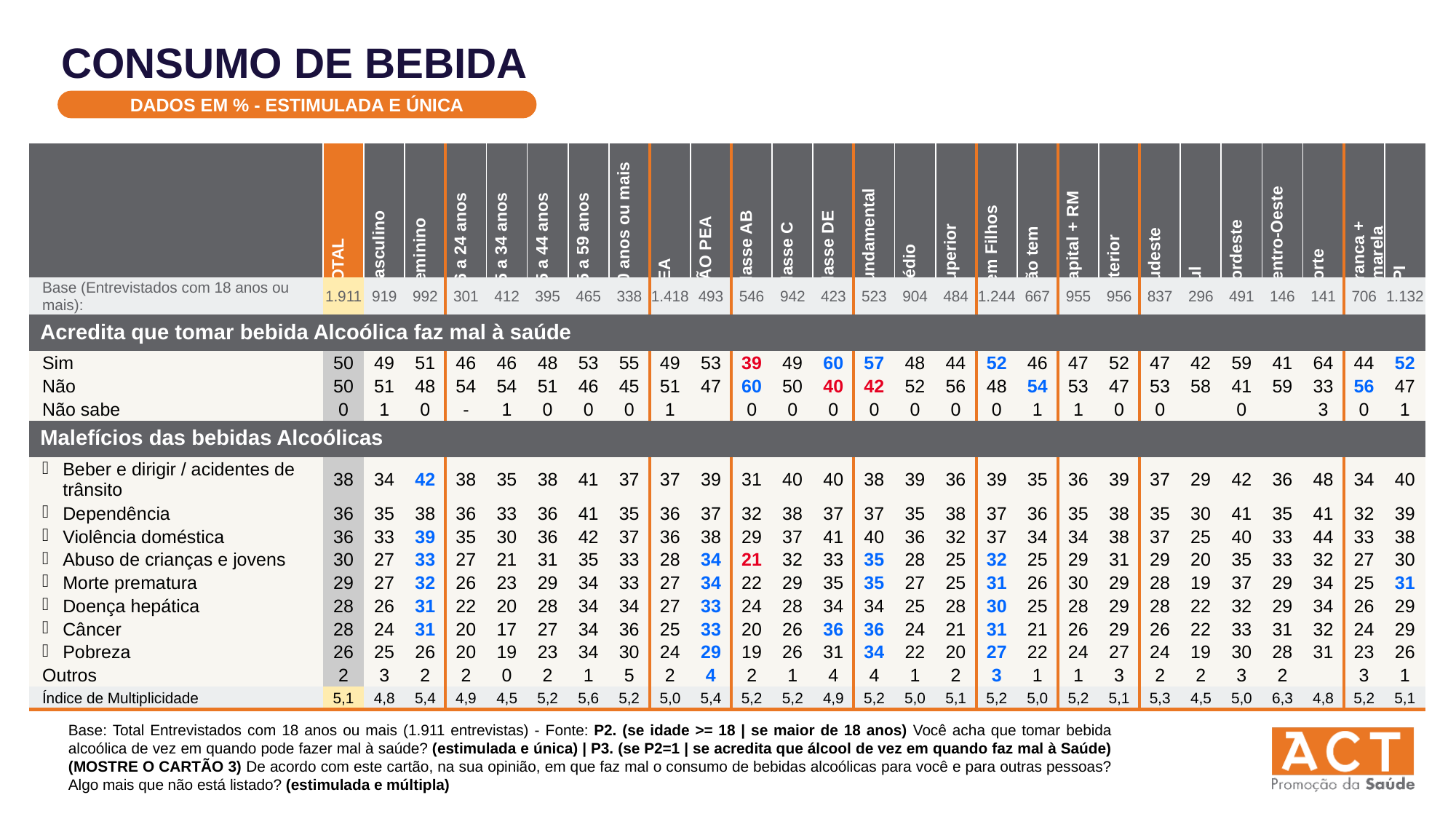

CONSUMO DE BEBIDA
DADOS EM % - ESTIMULADA E ÚNICA
|  | TOTAL | Masculino | Feminino | 16 a 24 anos | 25 a 34 anos | 35 a 44 anos | 45 a 59 anos | 60 anos ou mais | PEA | NÃO PEA | Classe AB | Classe C | Classe DE | Fundamental | Médio | Superior | Tem Filhos | Não tem | Capital + RM | Interior | Sudeste | Sul | Nordeste | Centro-Oeste | Norte | Branca + Amarela | PPI |
| --- | --- | --- | --- | --- | --- | --- | --- | --- | --- | --- | --- | --- | --- | --- | --- | --- | --- | --- | --- | --- | --- | --- | --- | --- | --- | --- | --- |
| Base (Entrevistados com 18 anos ou mais): | 1.911 | 919 | 992 | 301 | 412 | 395 | 465 | 338 | 1.418 | 493 | 546 | 942 | 423 | 523 | 904 | 484 | 1.244 | 667 | 955 | 956 | 837 | 296 | 491 | 146 | 141 | 706 | 1.132 |
| --- | --- | --- | --- | --- | --- | --- | --- | --- | --- | --- | --- | --- | --- | --- | --- | --- | --- | --- | --- | --- | --- | --- | --- | --- | --- | --- | --- |
| Acredita que tomar bebida Alcoólica faz mal à saúde |  |  |  |  |  |  |  |  |  |  |  |  |  |  |  |  |  |  |  |  |  |  |  |  |  |  |  |
| Sim | 50 | 49 | 51 | 46 | 46 | 48 | 53 | 55 | 49 | 53 | 39 | 49 | 60 | 57 | 48 | 44 | 52 | 46 | 47 | 52 | 47 | 42 | 59 | 41 | 64 | 44 | 52 |
| Não | 50 | 51 | 48 | 54 | 54 | 51 | 46 | 45 | 51 | 47 | 60 | 50 | 40 | 42 | 52 | 56 | 48 | 54 | 53 | 47 | 53 | 58 | 41 | 59 | 33 | 56 | 47 |
| Não sabe | 0 | 1 | 0 | - | 1 | 0 | 0 | 0 | 1 |  | 0 | 0 | 0 | 0 | 0 | 0 | 0 | 1 | 1 | 0 | 0 |  | 0 |  | 3 | 0 | 1 |
| Malefícios das bebidas Alcoólicas |  |  |  |  |  |  |  |  |  |  |  |  |  |  |  |  |  |  |  |  |  |  |  |  |  |  |  |
| Beber e dirigir / acidentes de trânsito | 38 | 34 | 42 | 38 | 35 | 38 | 41 | 37 | 37 | 39 | 31 | 40 | 40 | 38 | 39 | 36 | 39 | 35 | 36 | 39 | 37 | 29 | 42 | 36 | 48 | 34 | 40 |
| Dependência | 36 | 35 | 38 | 36 | 33 | 36 | 41 | 35 | 36 | 37 | 32 | 38 | 37 | 37 | 35 | 38 | 37 | 36 | 35 | 38 | 35 | 30 | 41 | 35 | 41 | 32 | 39 |
| Violência doméstica | 36 | 33 | 39 | 35 | 30 | 36 | 42 | 37 | 36 | 38 | 29 | 37 | 41 | 40 | 36 | 32 | 37 | 34 | 34 | 38 | 37 | 25 | 40 | 33 | 44 | 33 | 38 |
| Abuso de crianças e jovens | 30 | 27 | 33 | 27 | 21 | 31 | 35 | 33 | 28 | 34 | 21 | 32 | 33 | 35 | 28 | 25 | 32 | 25 | 29 | 31 | 29 | 20 | 35 | 33 | 32 | 27 | 30 |
| Morte prematura | 29 | 27 | 32 | 26 | 23 | 29 | 34 | 33 | 27 | 34 | 22 | 29 | 35 | 35 | 27 | 25 | 31 | 26 | 30 | 29 | 28 | 19 | 37 | 29 | 34 | 25 | 31 |
| Doença hepática | 28 | 26 | 31 | 22 | 20 | 28 | 34 | 34 | 27 | 33 | 24 | 28 | 34 | 34 | 25 | 28 | 30 | 25 | 28 | 29 | 28 | 22 | 32 | 29 | 34 | 26 | 29 |
| Câncer | 28 | 24 | 31 | 20 | 17 | 27 | 34 | 36 | 25 | 33 | 20 | 26 | 36 | 36 | 24 | 21 | 31 | 21 | 26 | 29 | 26 | 22 | 33 | 31 | 32 | 24 | 29 |
| Pobreza | 26 | 25 | 26 | 20 | 19 | 23 | 34 | 30 | 24 | 29 | 19 | 26 | 31 | 34 | 22 | 20 | 27 | 22 | 24 | 27 | 24 | 19 | 30 | 28 | 31 | 23 | 26 |
| Outros | 2 | 3 | 2 | 2 | 0 | 2 | 1 | 5 | 2 | 4 | 2 | 1 | 4 | 4 | 1 | 2 | 3 | 1 | 1 | 3 | 2 | 2 | 3 | 2 |  | 3 | 1 |
| Índice de Multiplicidade | 5,1 | 4,8 | 5,4 | 4,9 | 4,5 | 5,2 | 5,6 | 5,2 | 5,0 | 5,4 | 5,2 | 5,2 | 4,9 | 5,2 | 5,0 | 5,1 | 5,2 | 5,0 | 5,2 | 5,1 | 5,3 | 4,5 | 5,0 | 6,3 | 4,8 | 5,2 | 5,1 |
Base: Total Entrevistados com 18 anos ou mais (1.911 entrevistas) - Fonte: P2. (se idade >= 18 | se maior de 18 anos) Você acha que tomar bebida alcoólica de vez em quando pode fazer mal à saúde? (estimulada e única) | P3. (se P2=1 | se acredita que álcool de vez em quando faz mal à Saúde) (MOSTRE O CARTÃO 3) De acordo com este cartão, na sua opinião, em que faz mal o consumo de bebidas alcoólicas para você e para outras pessoas? Algo mais que não está listado? (estimulada e múltipla)